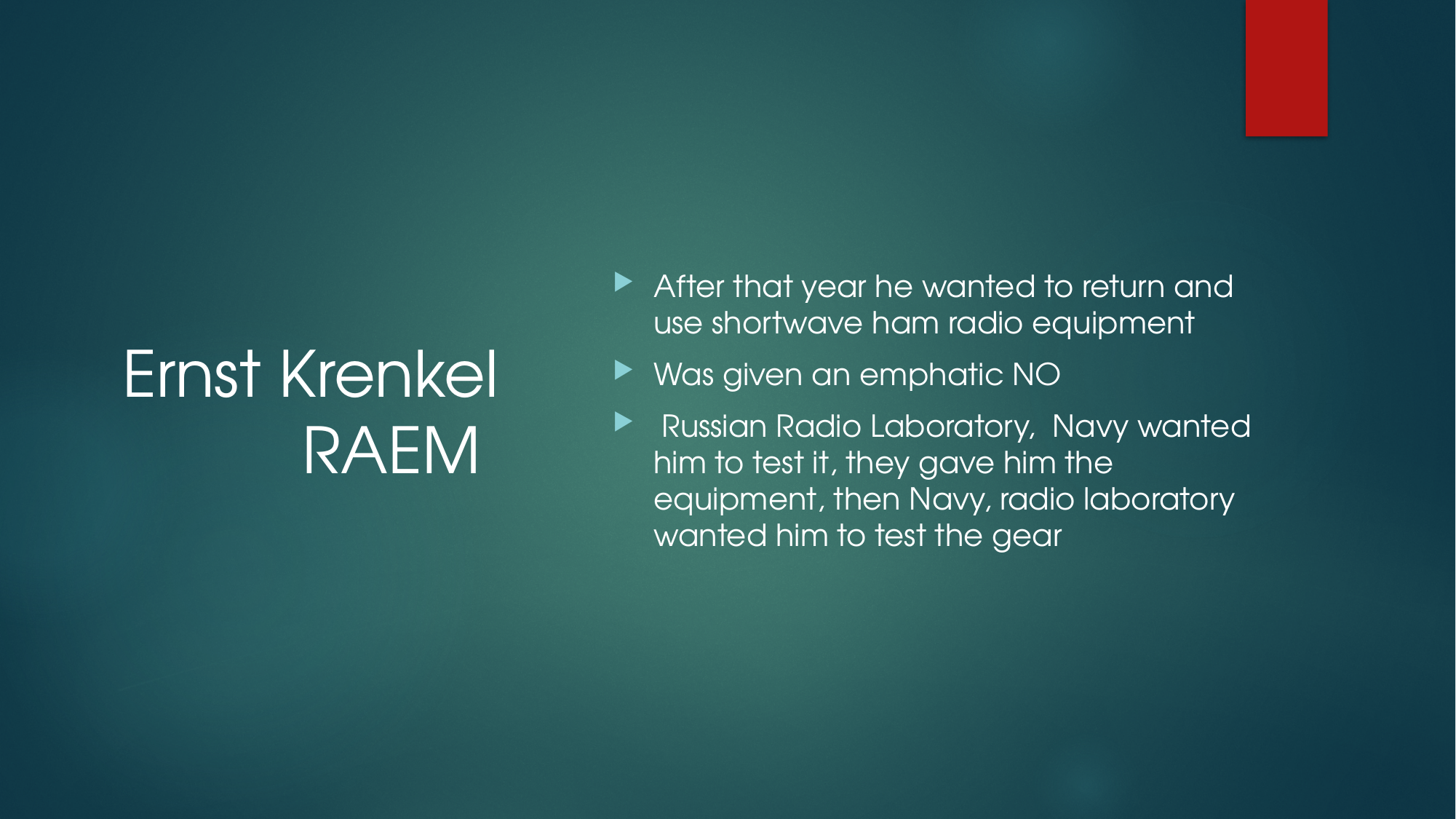

# Ernst Krenkel RAEM
After that year he wanted to return and use shortwave ham radio equipment
Was given an emphatic NO
 Russian Radio Laboratory,  Navy wanted him to test it, they gave him the equipment, then Navy, radio laboratory wanted him to test the gear